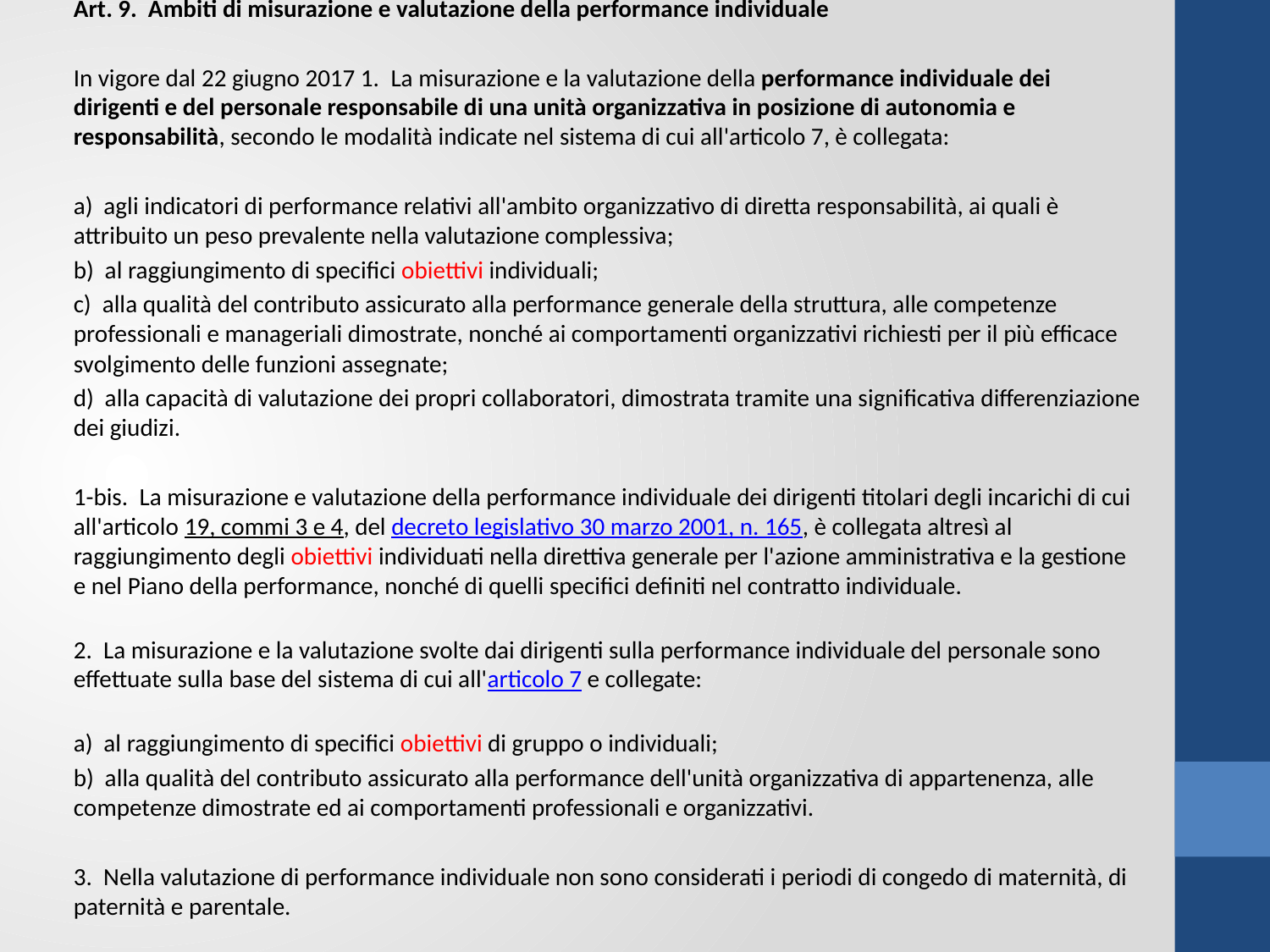

Art. 9.  Ambiti di misurazione e valutazione della performance individuale

In vigore dal 22 giugno 2017 1.  La misurazione e la valutazione della performance individuale dei dirigenti e del personale responsabile di una unità organizzativa in posizione di autonomia e responsabilità, secondo le modalità indicate nel sistema di cui all'articolo 7, è collegata:

a)  agli indicatori di performance relativi all'ambito organizzativo di diretta responsabilità, ai quali è attribuito un peso prevalente nella valutazione complessiva;
b)  al raggiungimento di specifici obiettivi individuali;
c)  alla qualità del contributo assicurato alla performance generale della struttura, alle competenze professionali e manageriali dimostrate, nonché ai comportamenti organizzativi richiesti per il più efficace svolgimento delle funzioni assegnate;
d)  alla capacità di valutazione dei propri collaboratori, dimostrata tramite una significativa differenziazione dei giudizi.

1-bis.  La misurazione e valutazione della performance individuale dei dirigenti titolari degli incarichi di cui all'articolo 19, commi 3 e 4, del decreto legislativo 30 marzo 2001, n. 165, è collegata altresì al raggiungimento degli obiettivi individuati nella direttiva generale per l'azione amministrativa e la gestione e nel Piano della performance, nonché di quelli specifici definiti nel contratto individuale.
2.  La misurazione e la valutazione svolte dai dirigenti sulla performance individuale del personale sono effettuate sulla base del sistema di cui all'articolo 7 e collegate:
a)  al raggiungimento di specifici obiettivi di gruppo o individuali;
b)  alla qualità del contributo assicurato alla performance dell'unità organizzativa di appartenenza, alle competenze dimostrate ed ai comportamenti professionali e organizzativi.

3.  Nella valutazione di performance individuale non sono considerati i periodi di congedo di maternità, di paternità e parentale.